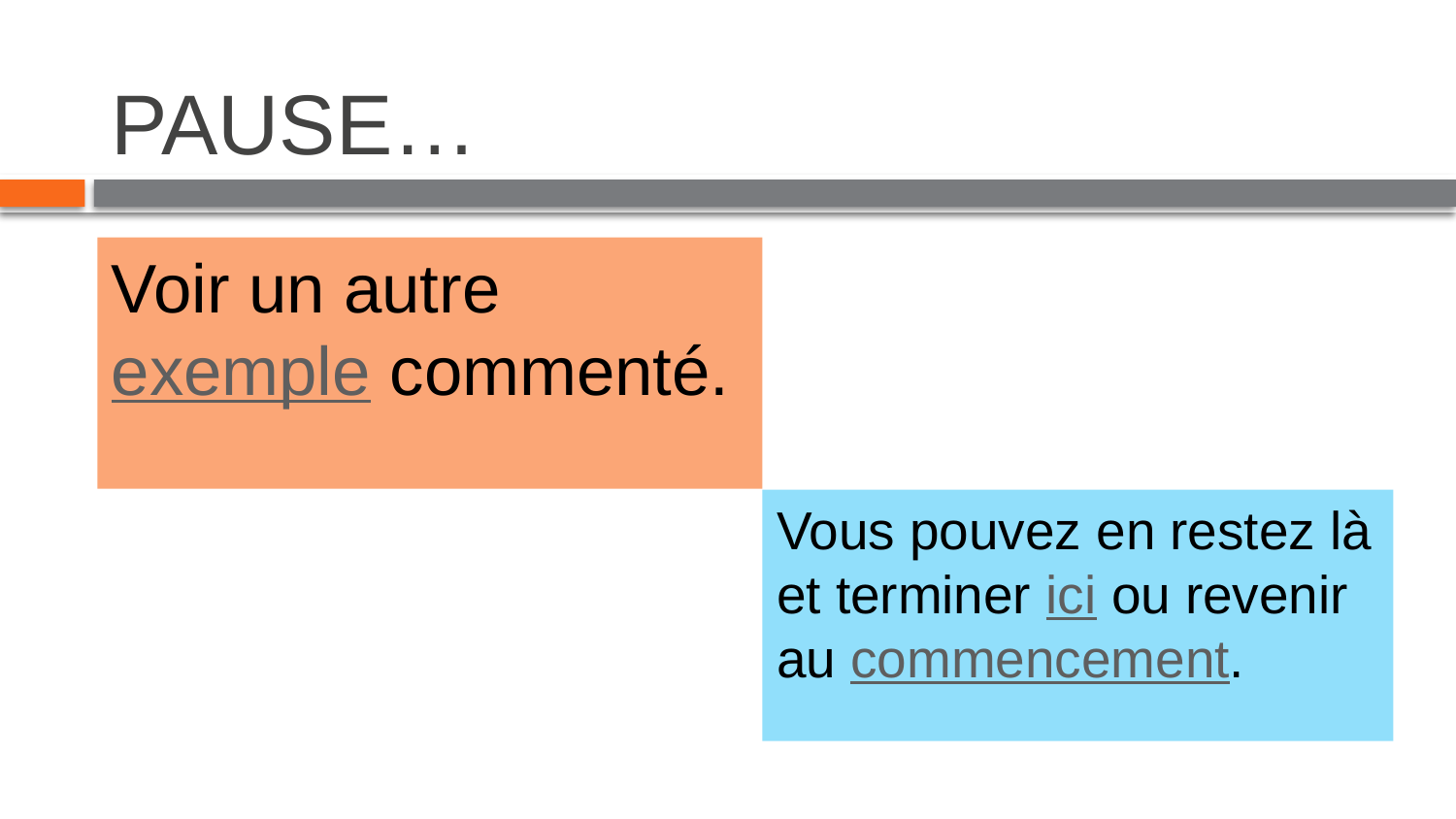

# PAUSE…

Voir un autre exemple commenté.
Vous pouvez en restez là et terminer ici ou revenir au commencement.